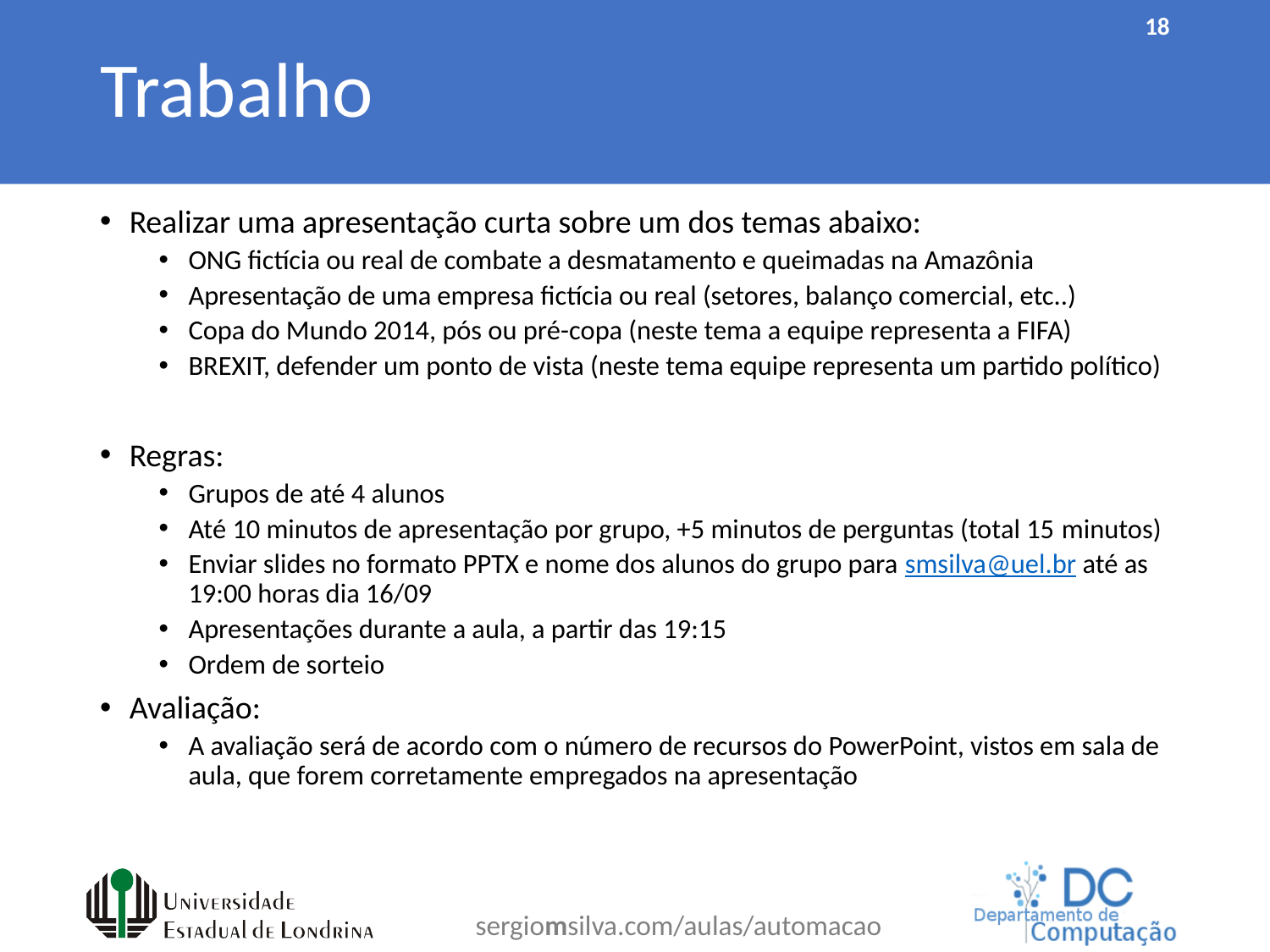

# Trabalho
18
Realizar uma apresentação curta sobre um dos temas abaixo:
ONG fictícia ou real de combate a desmatamento e queimadas na Amazônia
Apresentação de uma empresa fictícia ou real (setores, balanço comercial, etc..)
Copa do Mundo 2014, pós ou pré-copa (neste tema a equipe representa a FIFA)
BREXIT, defender um ponto de vista (neste tema equipe representa um partido político)

Regras:
Grupos de até 4 alunos
Até 10 minutos de apresentação por grupo, +5 minutos de perguntas (total 15 minutos)
Enviar slides no formato PPTX e nome dos alunos do grupo para smsilva@uel.br até as 19:00 horas dia 16/09
Apresentações durante a aula, a partir das 19:15
Ordem de sorteio
Avaliação:
A avaliação será de acordo com o número de recursos do PowerPoint, vistos em sala de aula, que forem corretamente empregados na apresentação